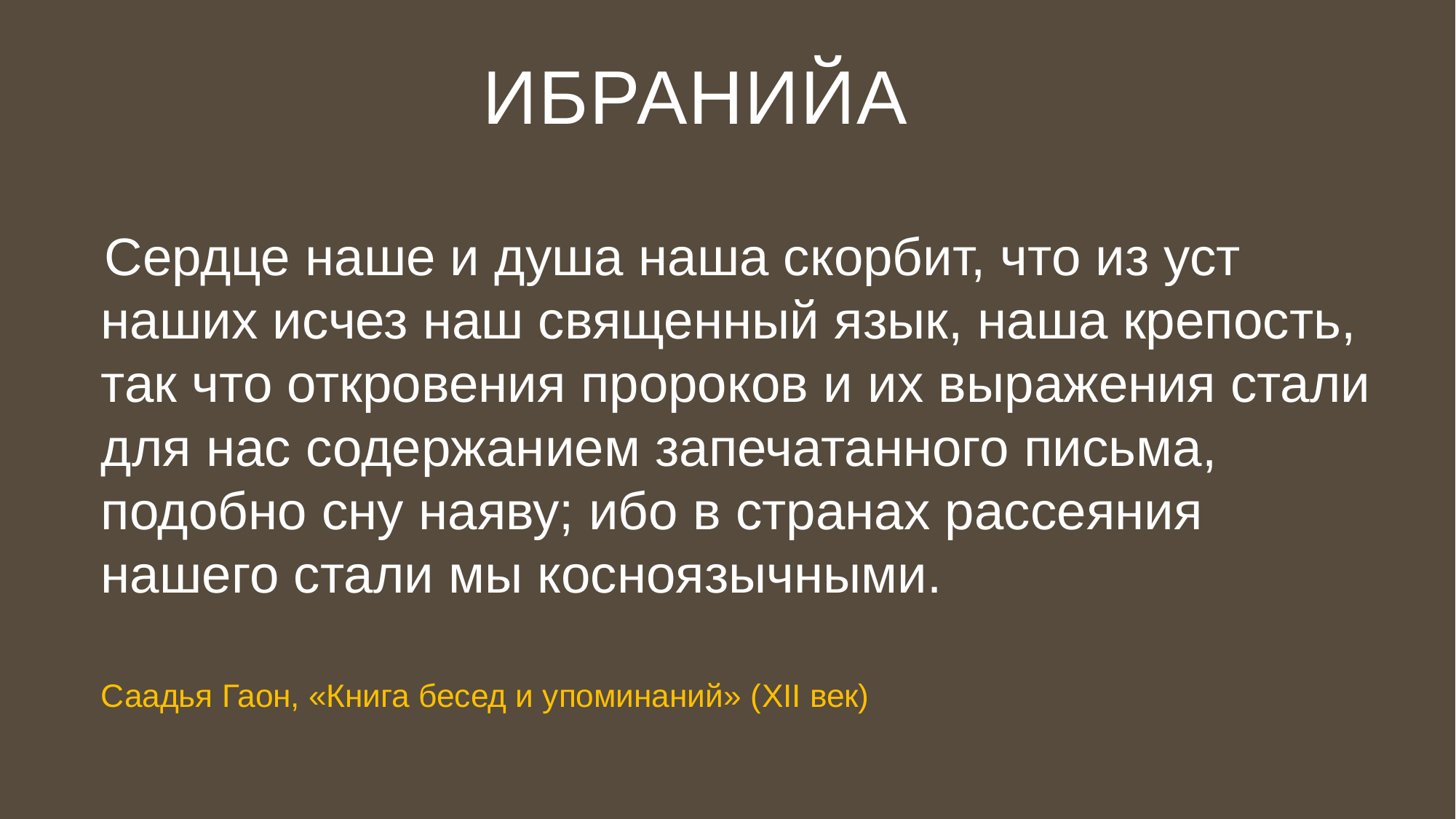

# ибранийа

Сердце наше и душа наша скорбит, что из уст наших исчез наш священный язык, наша крепость, так что откровения пророков и их выражения стали для нас содержанием запечатанного письма, подобно сну наяву; ибо в странах рассеяния нашего стали мы косноязычными.

Саадья Гаон, «Книга бесед и упоминаний» (XII век)